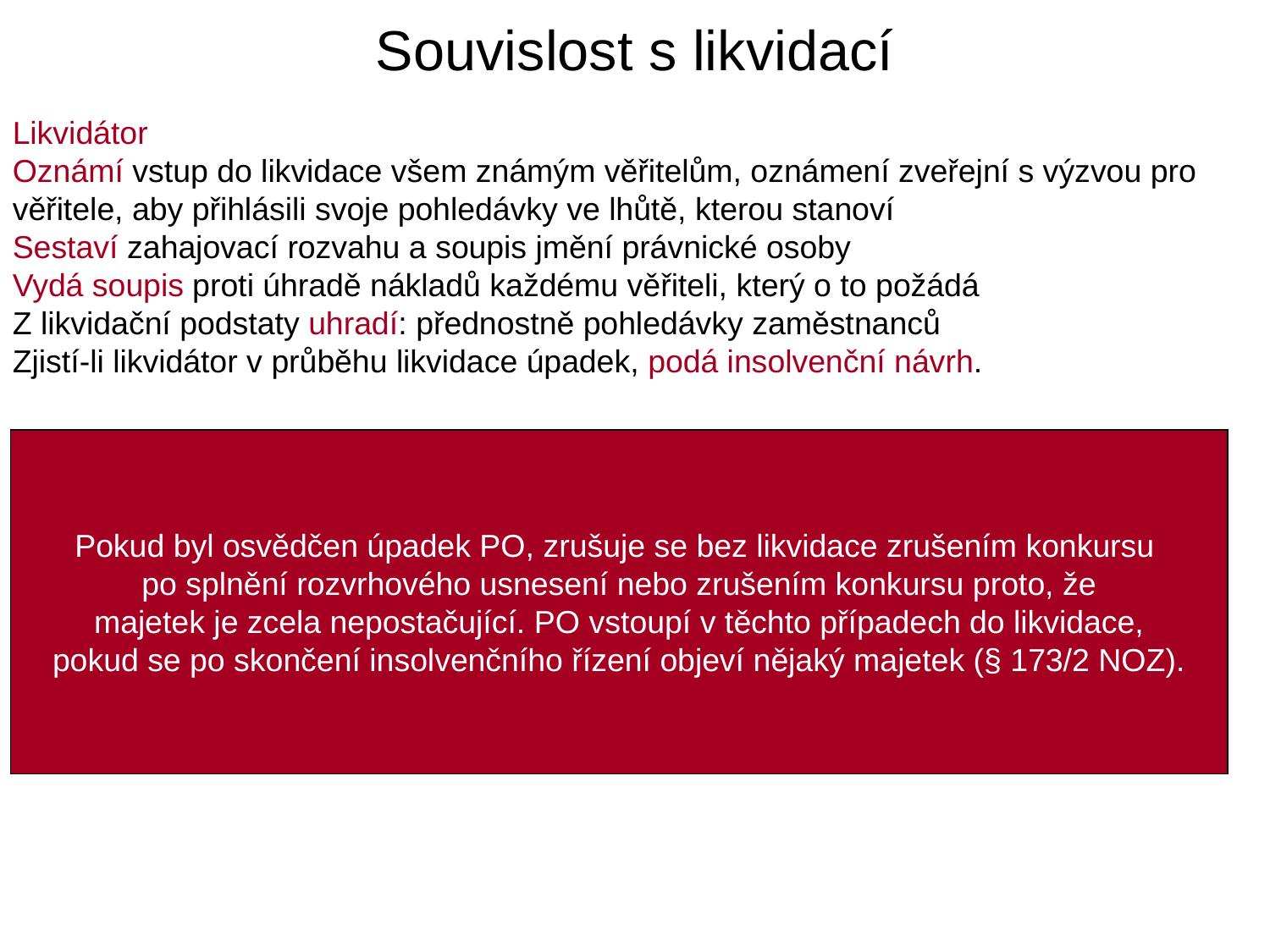

Souvislost s likvidací
Likvidátor
Oznámí vstup do likvidace všem známým věřitelům, oznámení zveřejní s výzvou pro věřitele, aby přihlásili svoje pohledávky ve lhůtě, kterou stanoví
Sestaví zahajovací rozvahu a soupis jmění právnické osoby
Vydá soupis proti úhradě nákladů každému věřiteli, který o to požádá
Z likvidační podstaty uhradí: přednostně pohledávky zaměstnanců
Zjistí-li likvidátor v průběhu likvidace úpadek, podá insolvenční návrh.
Pokud byl osvědčen úpadek PO, zrušuje se bez likvidace zrušením konkursu
po splnění rozvrhového usnesení nebo zrušením konkursu proto, že
majetek je zcela nepostačující. PO vstoupí v těchto případech do likvidace,
pokud se po skončení insolvenčního řízení objeví nějaký majetek (§ 173/2 NOZ).